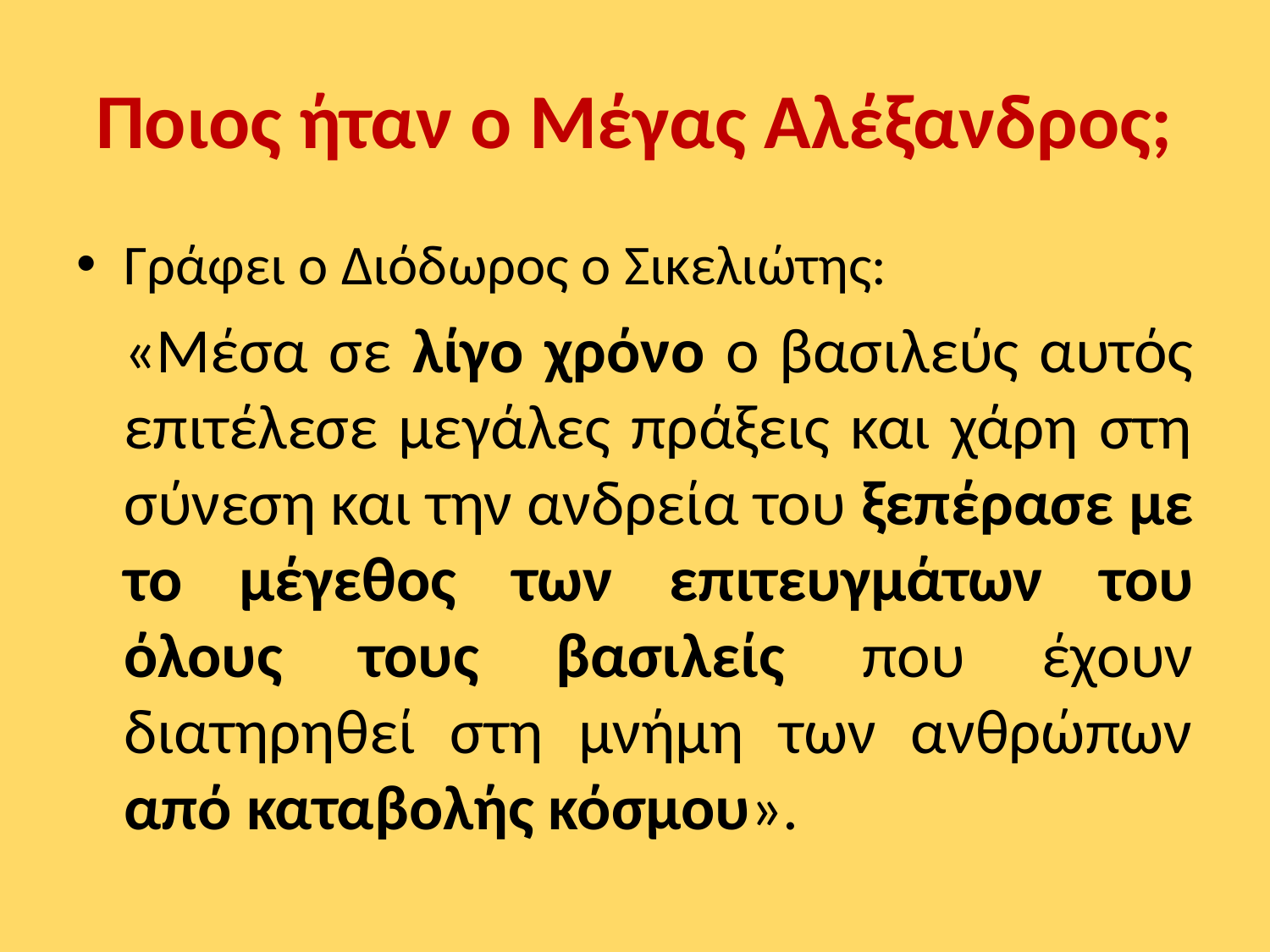

# Ποιος ήταν ο Μέγας Αλέξανδρος;
Γράφει ο Διόδωρος ο Σικελιώτης:
	«Μέσα σε λίγο χρόνο ο βασιλεύς αυτός επιτέλεσε μεγάλες πράξεις και χάρη στη σύνεση και την ανδρεία του ξεπέρασε με το μέγεθος των επιτευγμάτων του όλους τους βασιλείς που έχουν διατηρηθεί στη μνήμη των ανθρώπων από καταβολής κόσμου».